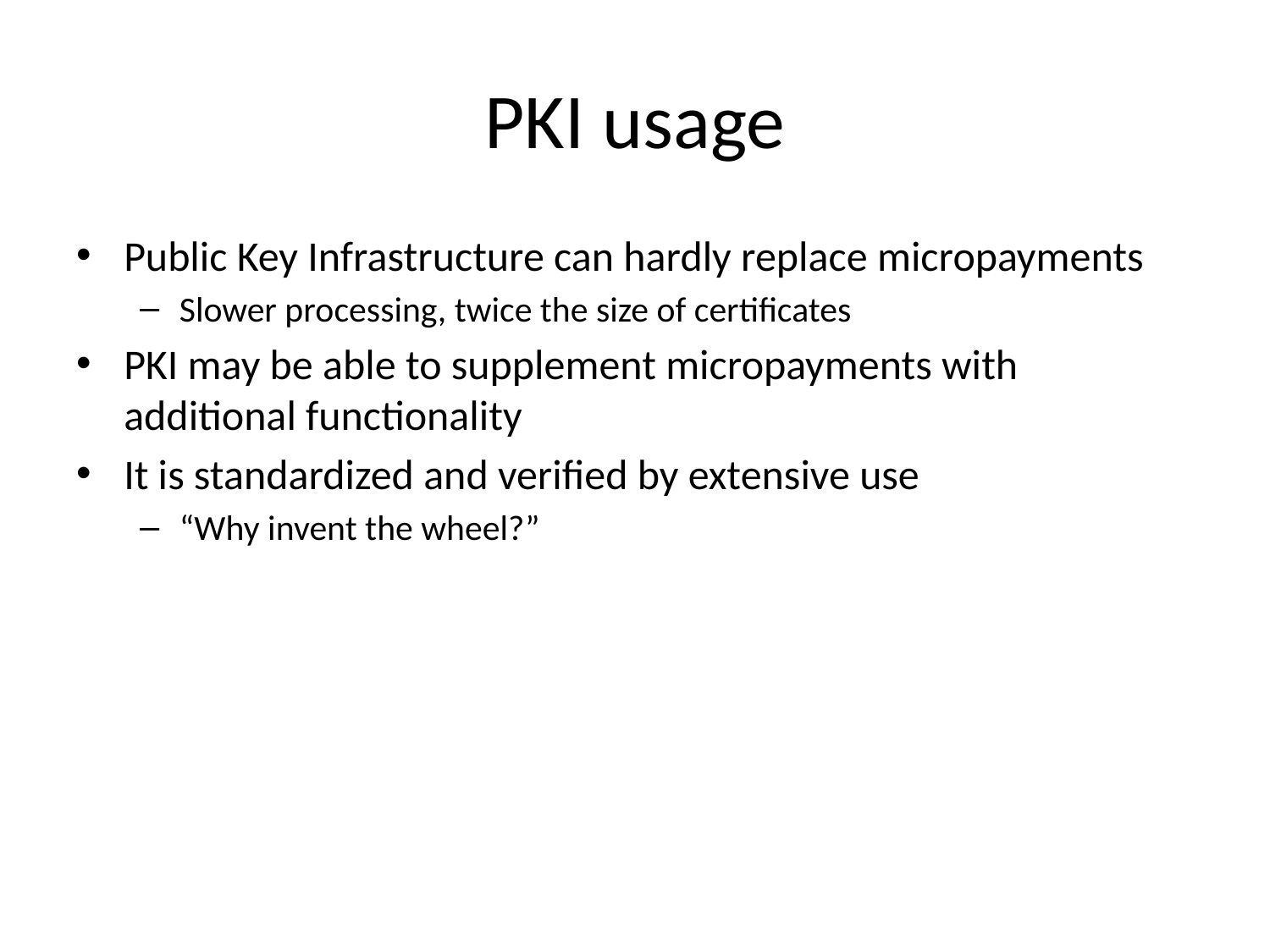

# PKI usage
Public Key Infrastructure can hardly replace micropayments
Slower processing, twice the size of certificates
PKI may be able to supplement micropayments with additional functionality
It is standardized and verified by extensive use
“Why invent the wheel?”